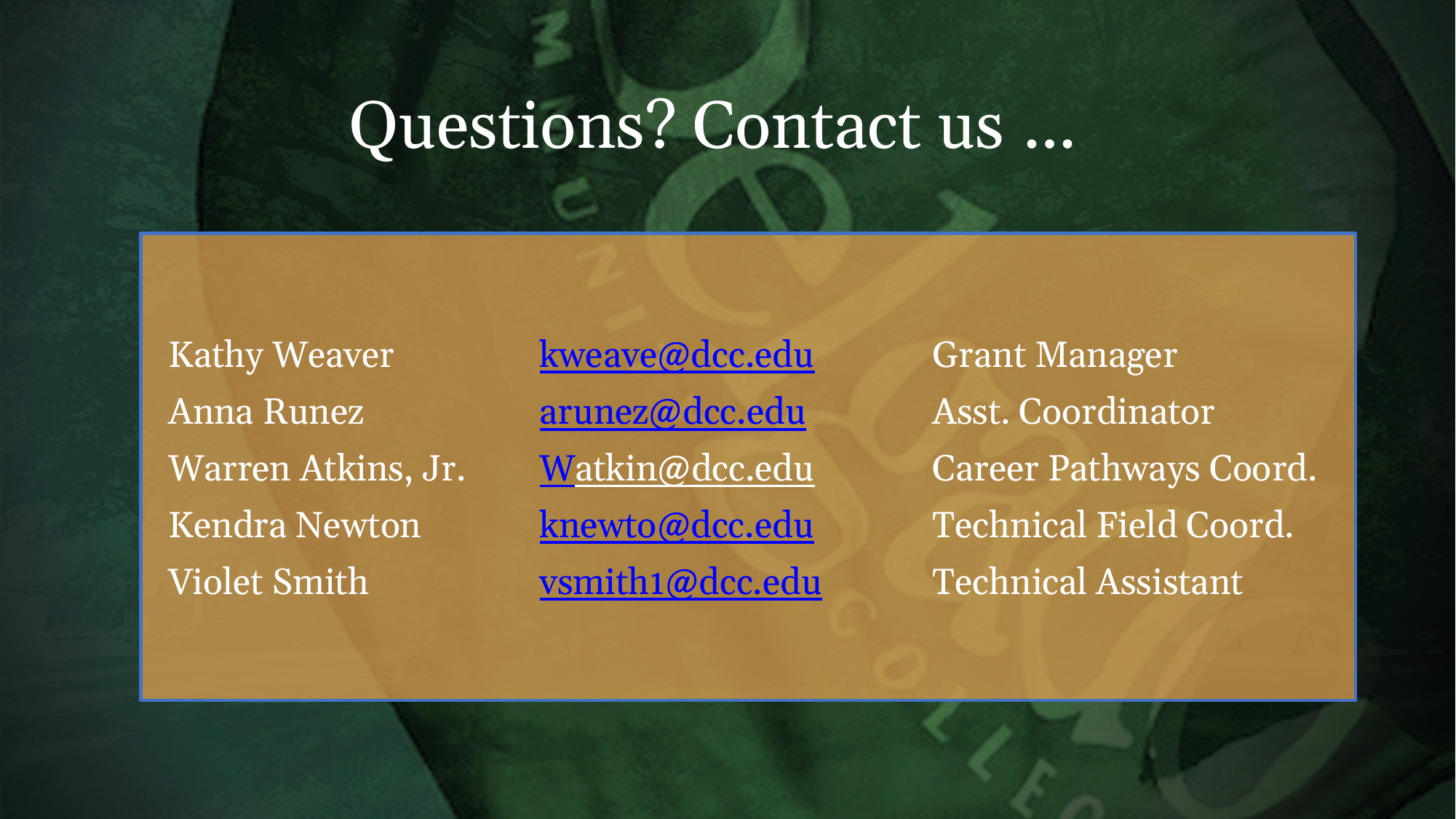

# Questions? Contact us …

Kathy Weaver	     kweave@dcc.edu   	Grant Manager
Anna Runez		     arunez@dcc.edu 		Asst. Coordinator
Warren Atkins, Jr.	     Watkin@dcc.edu 	Career Pathways Coord.
Kendra Newton	     knewto@dcc.edu 		Technical Field Coord.
Violet Smith		     vsmith1@dcc.edu 	Technical Assistant